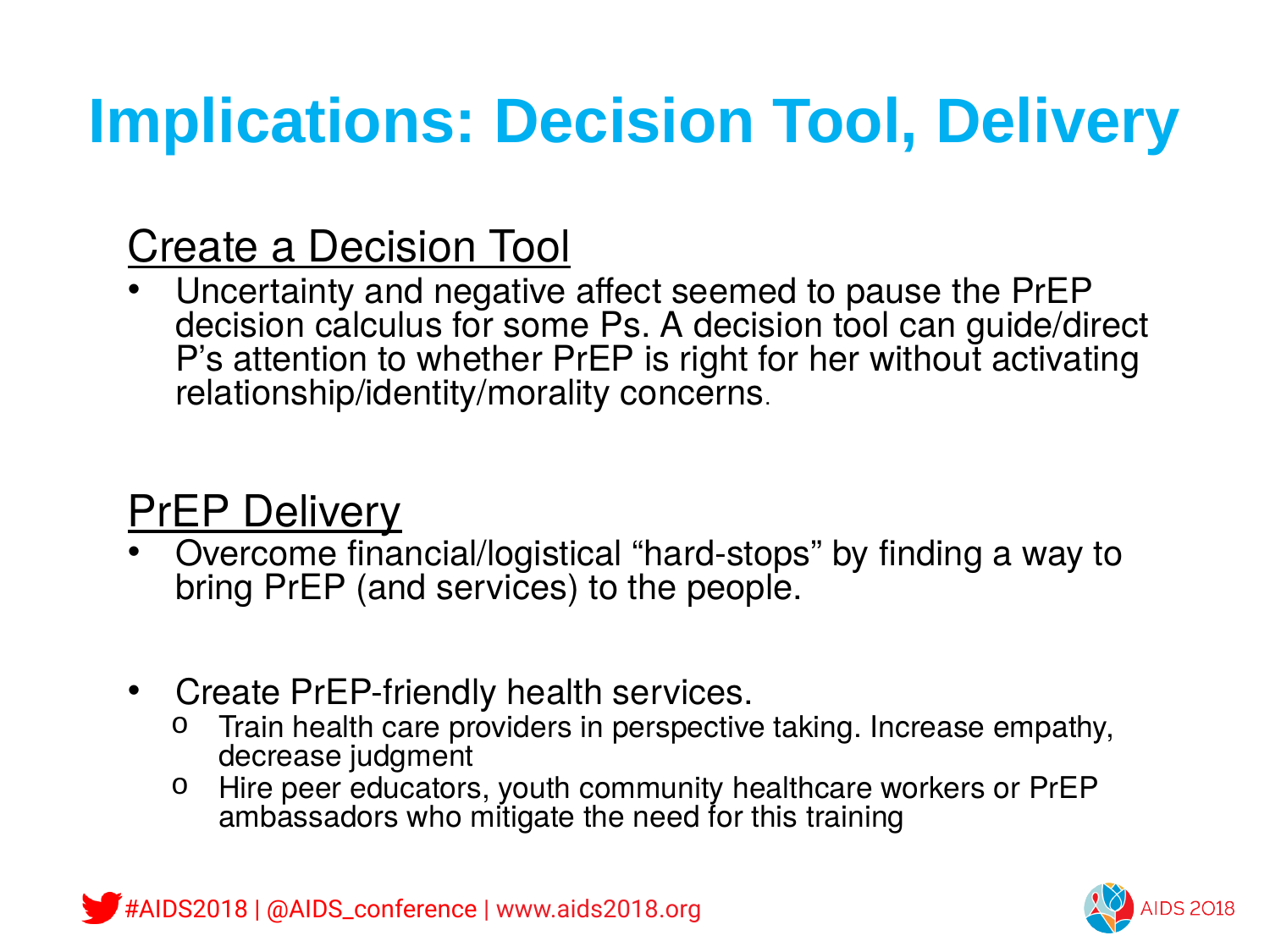

# Implications: Decision Tool, Delivery
Create a Decision Tool
Uncertainty and negative affect seemed to pause the PrEP decision calculus for some Ps. A decision tool can guide/direct P’s attention to whether PrEP is right for her without activating relationship/identity/morality concerns.

PrEP Delivery
Overcome financial/logistical “hard-stops” by finding a way to bring PrEP (and services) to the people.

Create PrEP-friendly health services.
Train health care providers in perspective taking. Increase empathy, decrease judgment
Hire peer educators, youth community healthcare workers or PrEP ambassadors who mitigate the need for this training